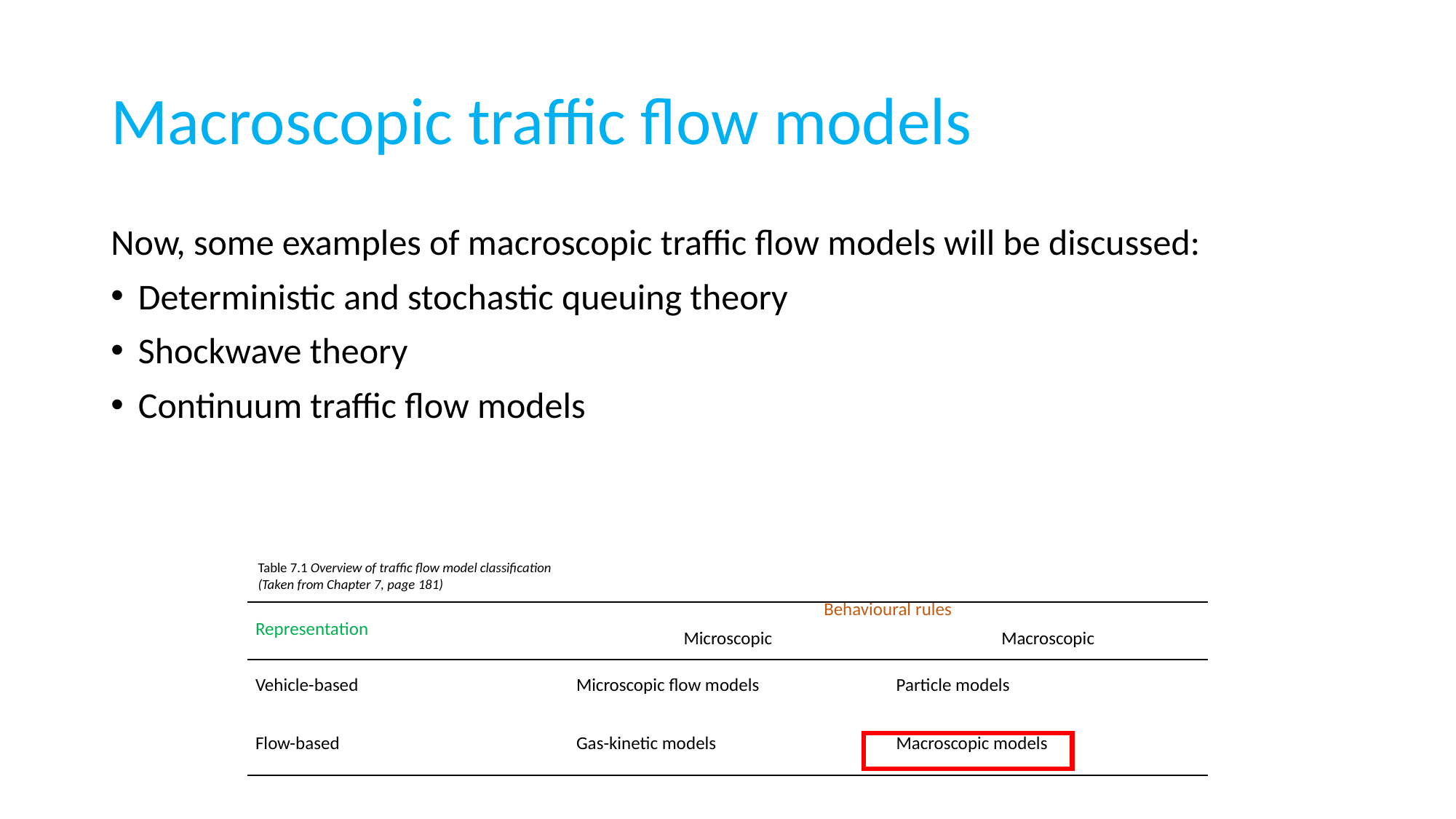

# Macroscopic traffic flow models
Now, some examples of macroscopic traffic flow models will be discussed:
Deterministic and stochastic queuing theory
Shockwave theory
Continuum traffic flow models
Table 7.1 Overview of traffic flow model classification
(Taken from Chapter 7, page 181)

| Representation | Behavioural rules |  |
| --- | --- | --- |
|  | Microscopic | Macroscopic |
| Vehicle-based | Microscopic flow models | Particle models |
| Flow-based | Gas-kinetic models | Macroscopic models |